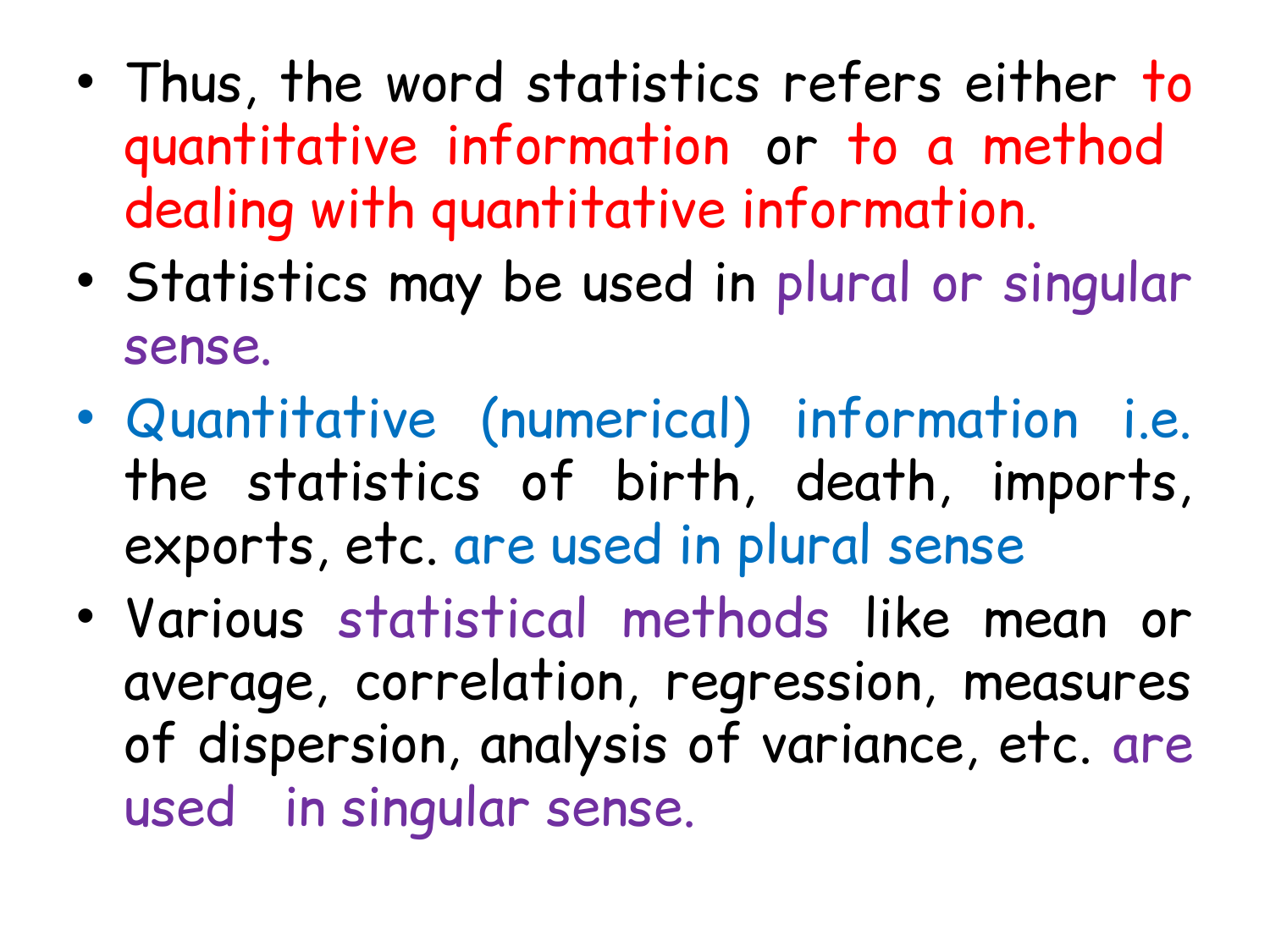

Thus, the word statistics refers either to quantitative information or to a method  dealing with quantitative information.
Statistics may be used in plural or singular sense.
Quantitative (numerical) information i.e. the statistics of birth, death, imports, exports, etc. are used in plural sense
Various statistical methods like mean or average, correlation, regression, measures of dispersion, analysis of variance, etc. are used   in singular sense.